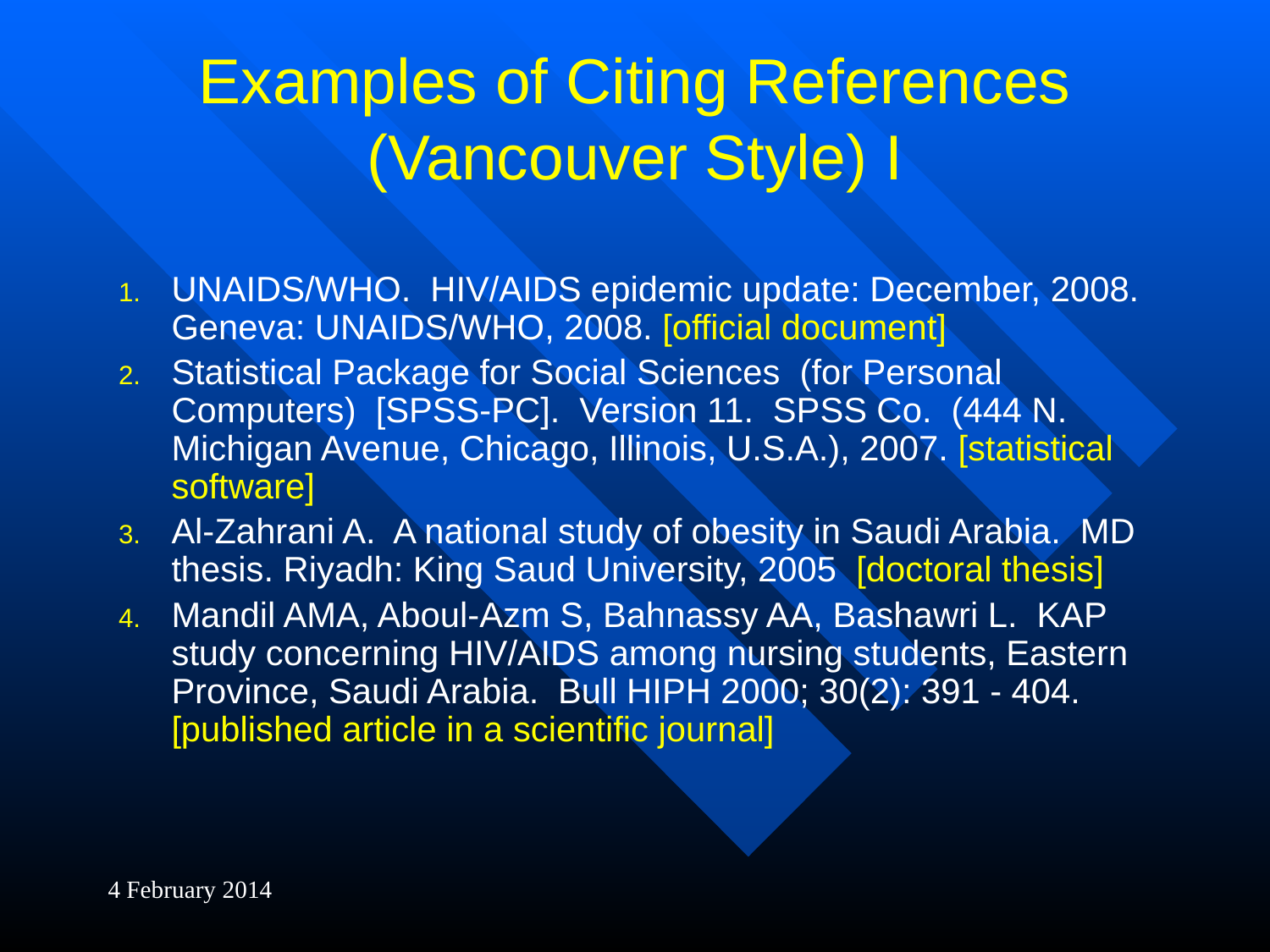

# Examples of Citing References (Vancouver Style) I
UNAIDS/WHO.  HIV/AIDS epidemic update: December, 2008.  Geneva: UNAIDS/WHO, 2008. [official document]
Statistical Package for Social Sciences  (for Personal Computers)  [SPSS-PC].  Version 11.  SPSS Co.  (444 N. Michigan Avenue, Chicago, Illinois, U.S.A.), 2007. [statistical software]
Al-Zahrani A.  A national study of obesity in Saudi Arabia.  MD thesis. Riyadh: King Saud University, 2005  [doctoral thesis]
Mandil AMA, Aboul-Azm S, Bahnassy AA, Bashawri L.  KAP study concerning HIV/AIDS among nursing students, Eastern Province, Saudi Arabia.  Bull HIPH 2000; 30(2): 391 - 404. [published article in a scientific journal]

4 February 2014